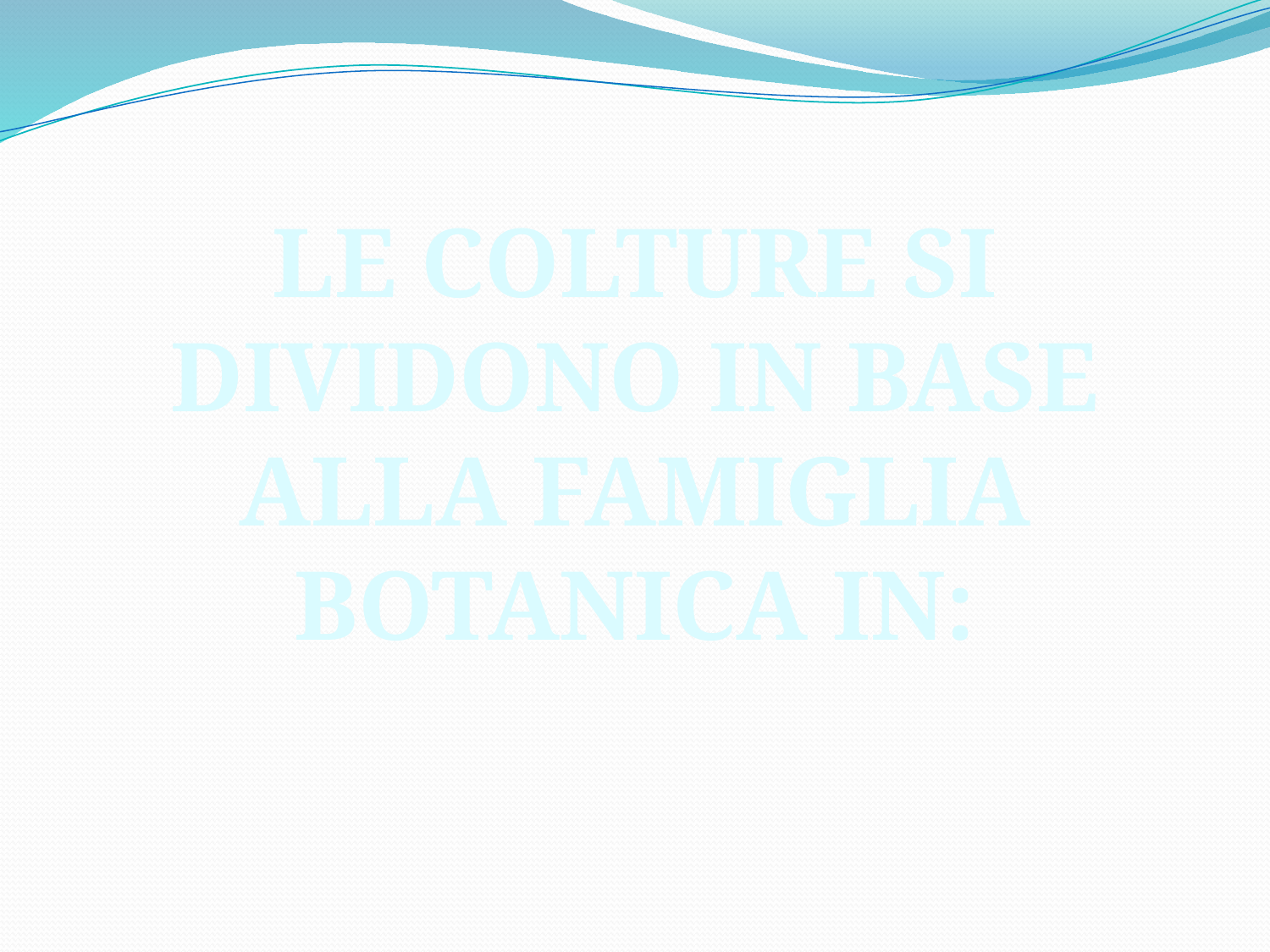

LE COLTURE SI DIVIDONO IN BASE ALLA FAMIGLIA BOTANICA IN: